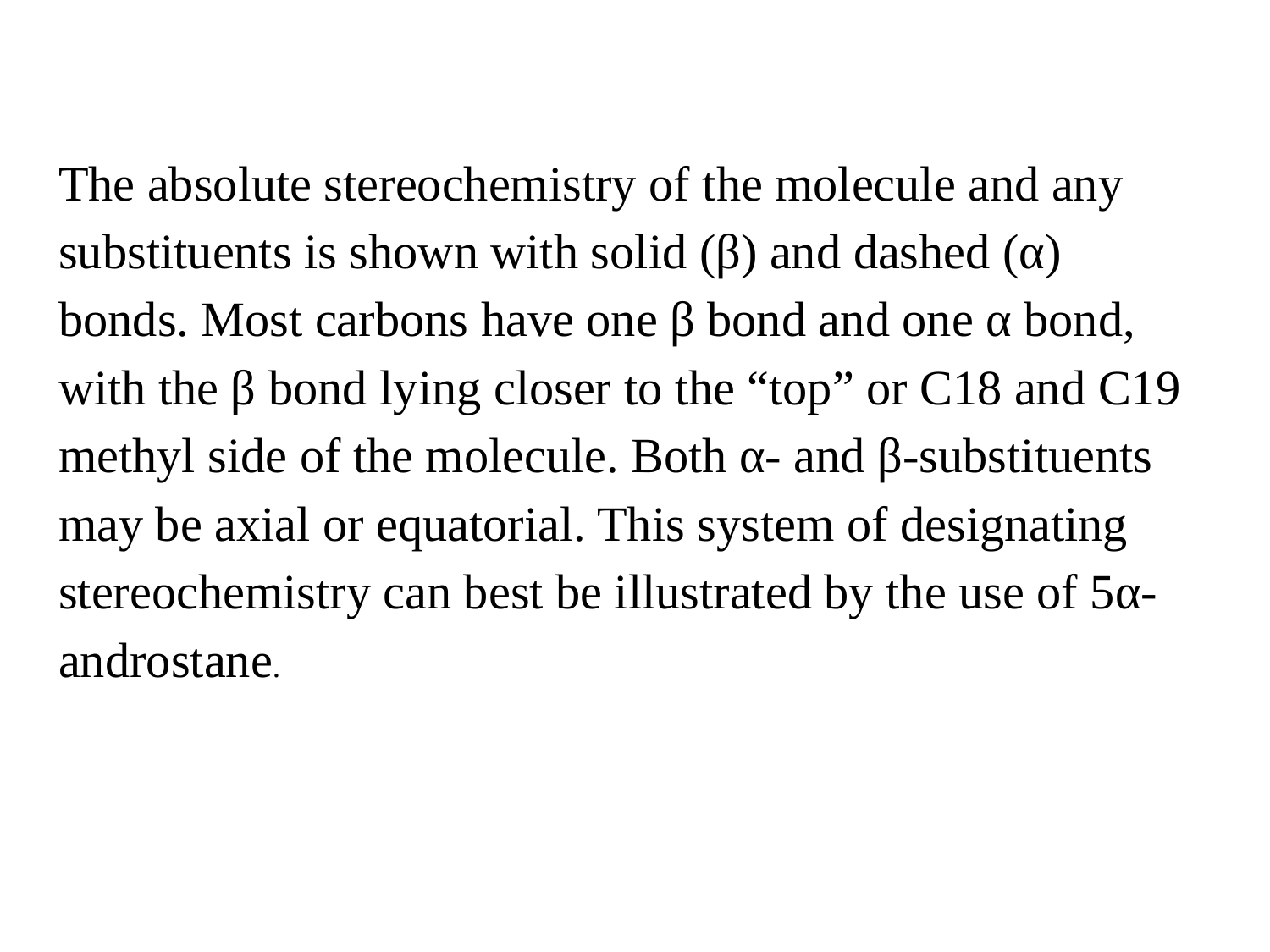

The absolute stereochemistry of the molecule and any substituents is shown with solid (β) and dashed (α) bonds. Most carbons have one β bond and one α bond, with the β bond lying closer to the “top” or C18 and C19 methyl side of the molecule. Both α- and β-substituents may be axial or equatorial. This system of designating stereochemistry can best be illustrated by the use of 5α-androstane.